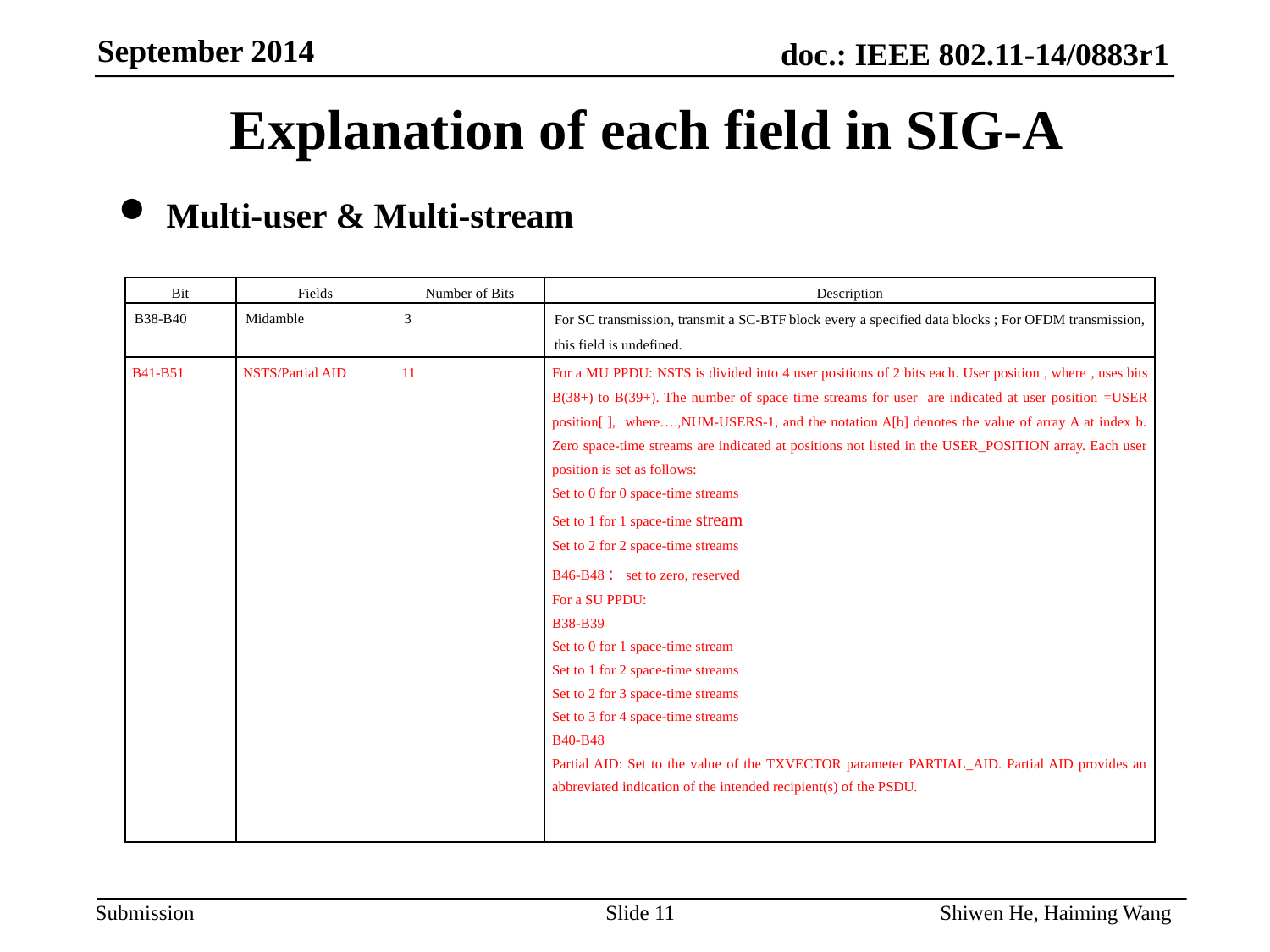

Explanation of each field in SIG-A
Multi-user & Multi-stream
| Bit | Fields | Number of Bits | Description |
| --- | --- | --- | --- |
| B38-B40 | Midamble | 3 | For SC transmission, transmit a SC-BTF block every a specified data blocks ; For OFDM transmission, this field is undefined. |
| B41-B51 | NSTS/Partial AID | 11 | For a MU PPDU: NSTS is divided into 4 user positions of 2 bits each. User position , where , uses bits B(38+) to B(39+). The number of space time streams for user are indicated at user position =USER position[ ], where….,NUM-USERS-1, and the notation A[b] denotes the value of array A at index b. Zero space-time streams are indicated at positions not listed in the USER\_POSITION array. Each user position is set as follows: Set to 0 for 0 space-time streams Set to 1 for 1 space-time stream Set to 2 for 2 space-time streams B46-B48：set to zero, reserved For a SU PPDU: B38-B39 Set to 0 for 1 space-time stream Set to 1 for 2 space-time streams Set to 2 for 3 space-time streams Set to 3 for 4 space-time streams B40-B48 Partial AID: Set to the value of the TXVECTOR parameter PARTIAL\_AID. Partial AID provides an abbreviated indication of the intended recipient(s) of the PSDU. |
Slide 11
Shiwen He, Haiming Wang